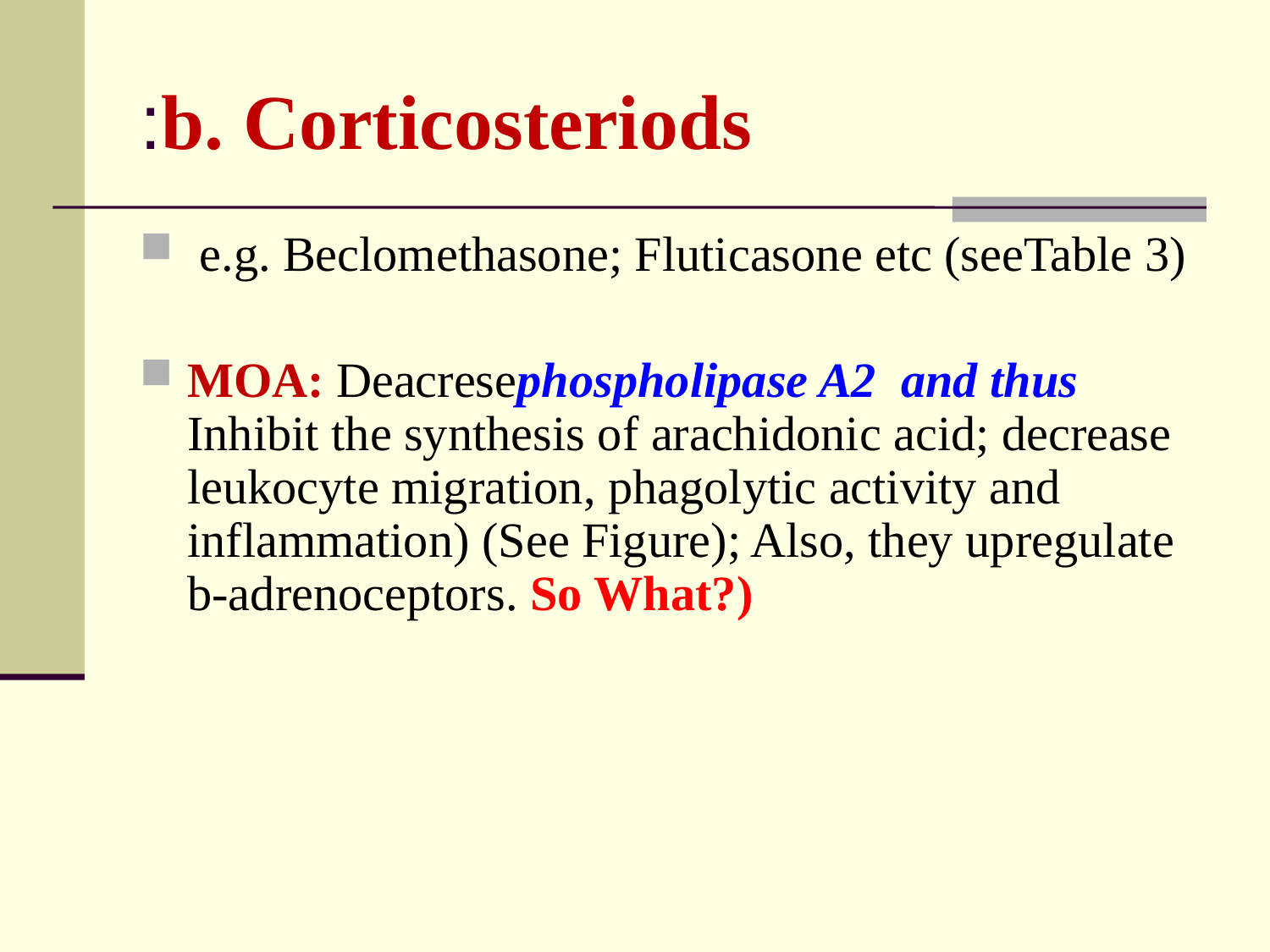

# b. Corticosteriods:
 e.g. Beclomethasone; Fluticasone etc (seeTable 3)

MOA: Deacresephospholipase A2  and thus Inhibit the synthesis of arachidonic acid; decrease leukocyte migration, phagolytic activity and inflammation) (See Figure); Also, they upregulate b-adrenoceptors. So What?)